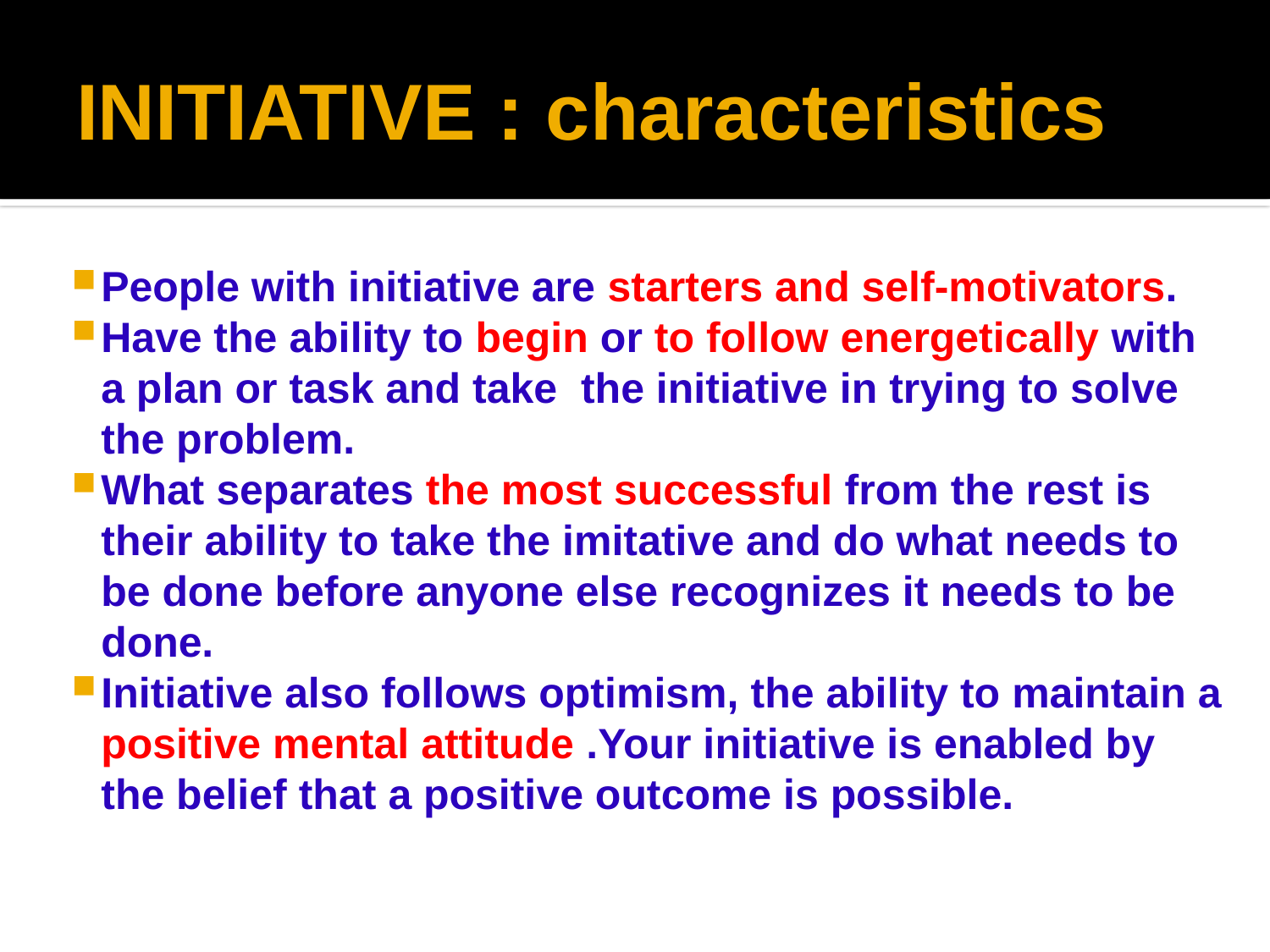

# INITIATIVE : characteristics
People with initiative are starters and self-motivators.
Have the ability to begin or to follow energetically with a plan or task and take  the initiative in trying to solve the problem.
What separates the most successful from the rest is their ability to take the imitative and do what needs to be done before anyone else recognizes it needs to be done.
Initiative also follows optimism, the ability to maintain a positive mental attitude .Your initiative is enabled by the belief that a positive outcome is possible.